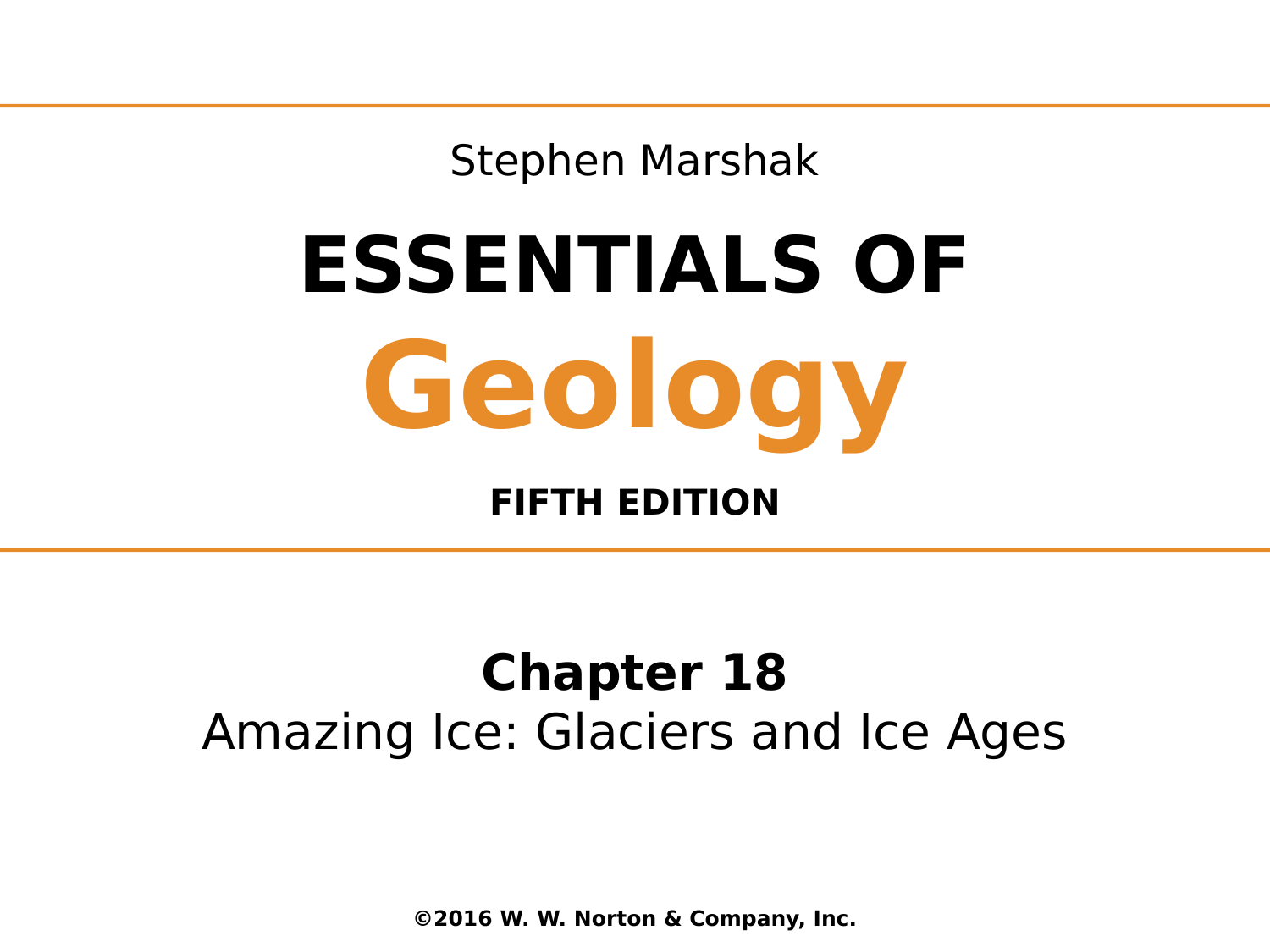

Stephen Marshak
ESSENTIALS OF
Geology
FIFTH EDITION

Chapter 18
Amazing Ice: Glaciers and Ice Ages
©2016 W. W. Norton & Company, Inc.